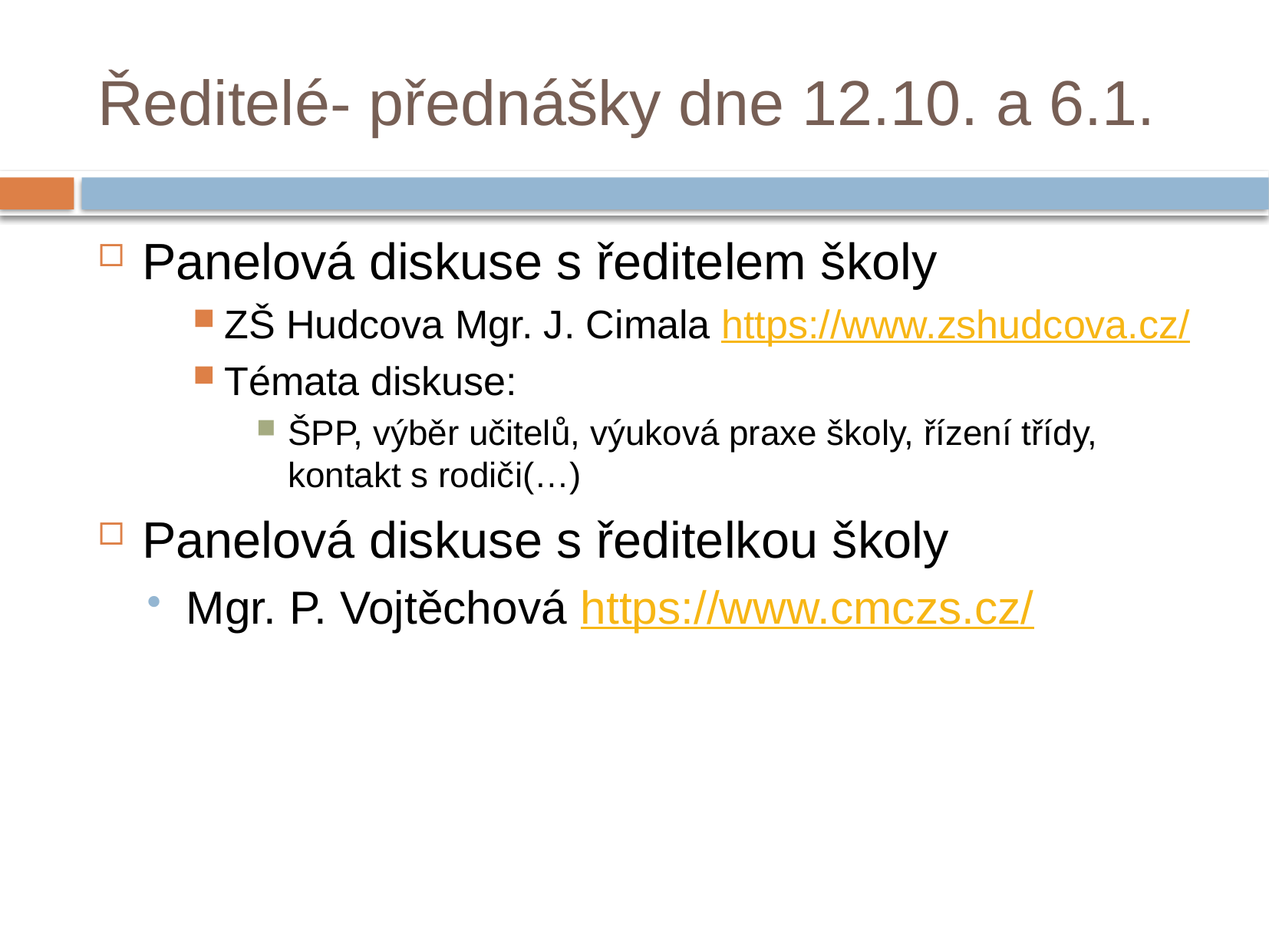

# Ředitelé- přednášky dne 12.10. a 6.1.
Panelová diskuse s ředitelem školy
ZŠ Hudcova Mgr. J. Cimala https://www.zshudcova.cz/
Témata diskuse:
ŠPP, výběr učitelů, výuková praxe školy, řízení třídy, kontakt s rodiči(…)
Panelová diskuse s ředitelkou školy
Mgr. P. Vojtěchová https://www.cmczs.cz/